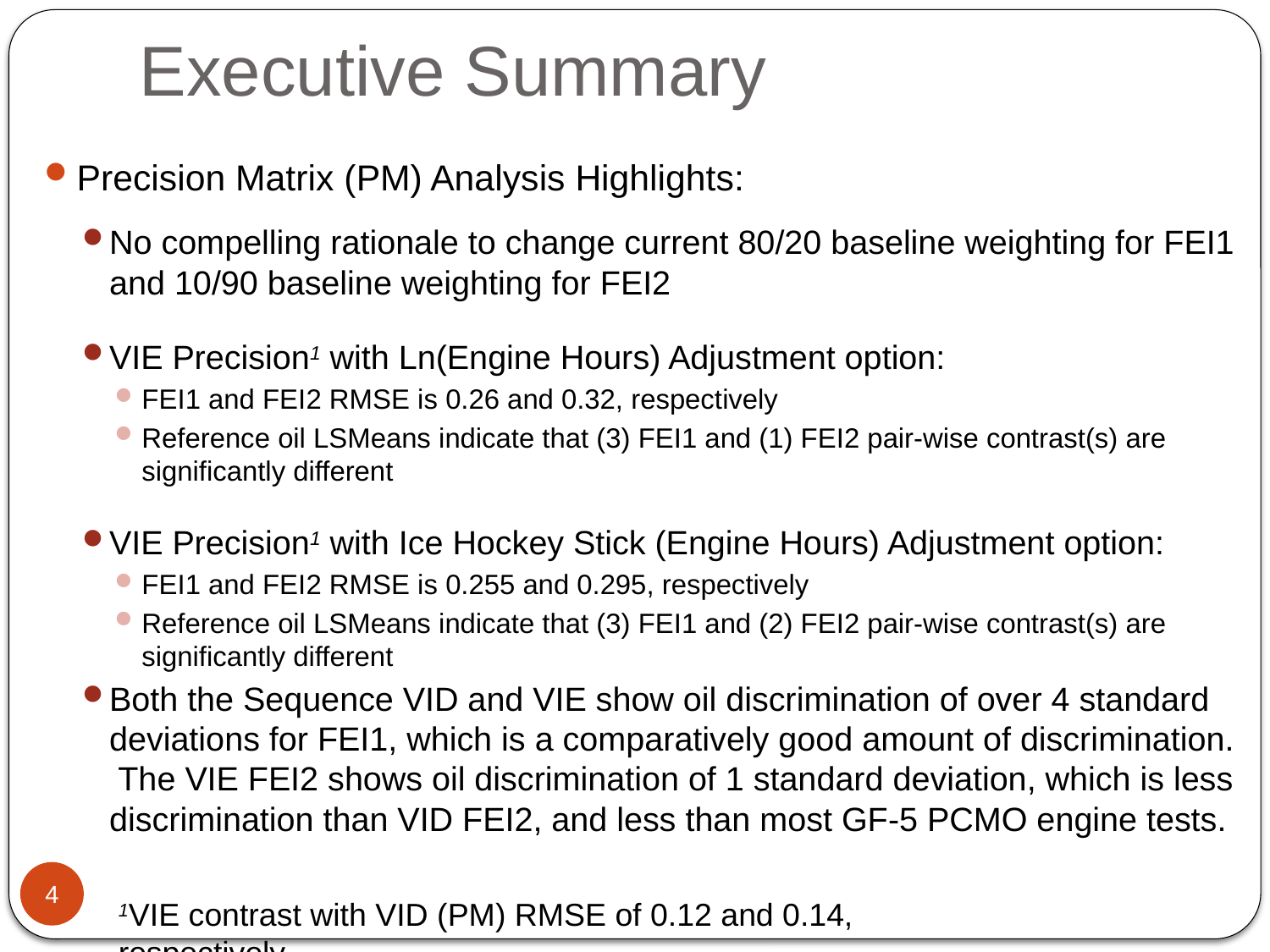

# Executive Summary
Precision Matrix (PM) Analysis Highlights:

No compelling rationale to change current 80/20 baseline weighting for FEI1 and 10/90 baseline weighting for FEI2

VIE Precision1 with Ln(Engine Hours) Adjustment option:
FEI1 and FEI2 RMSE is 0.26 and 0.32, respectively
Reference oil LSMeans indicate that (3) FEI1 and (1) FEI2 pair-wise contrast(s) are significantly different

VIE Precision1 with Ice Hockey Stick (Engine Hours) Adjustment option:
FEI1 and FEI2 RMSE is 0.255 and 0.295, respectively
Reference oil LSMeans indicate that (3) FEI1 and (2) FEI2 pair-wise contrast(s) are significantly different
Both the Sequence VID and VIE show oil discrimination of over 4 standard deviations for FEI1, which is a comparatively good amount of discrimination.  The VIE FEI2 shows oil discrimination of 1 standard deviation, which is less discrimination than VID FEI2, and less than most GF-5 PCMO engine tests.

4
1VIE contrast with VID (PM) RMSE of 0.12 and 0.14, respectively